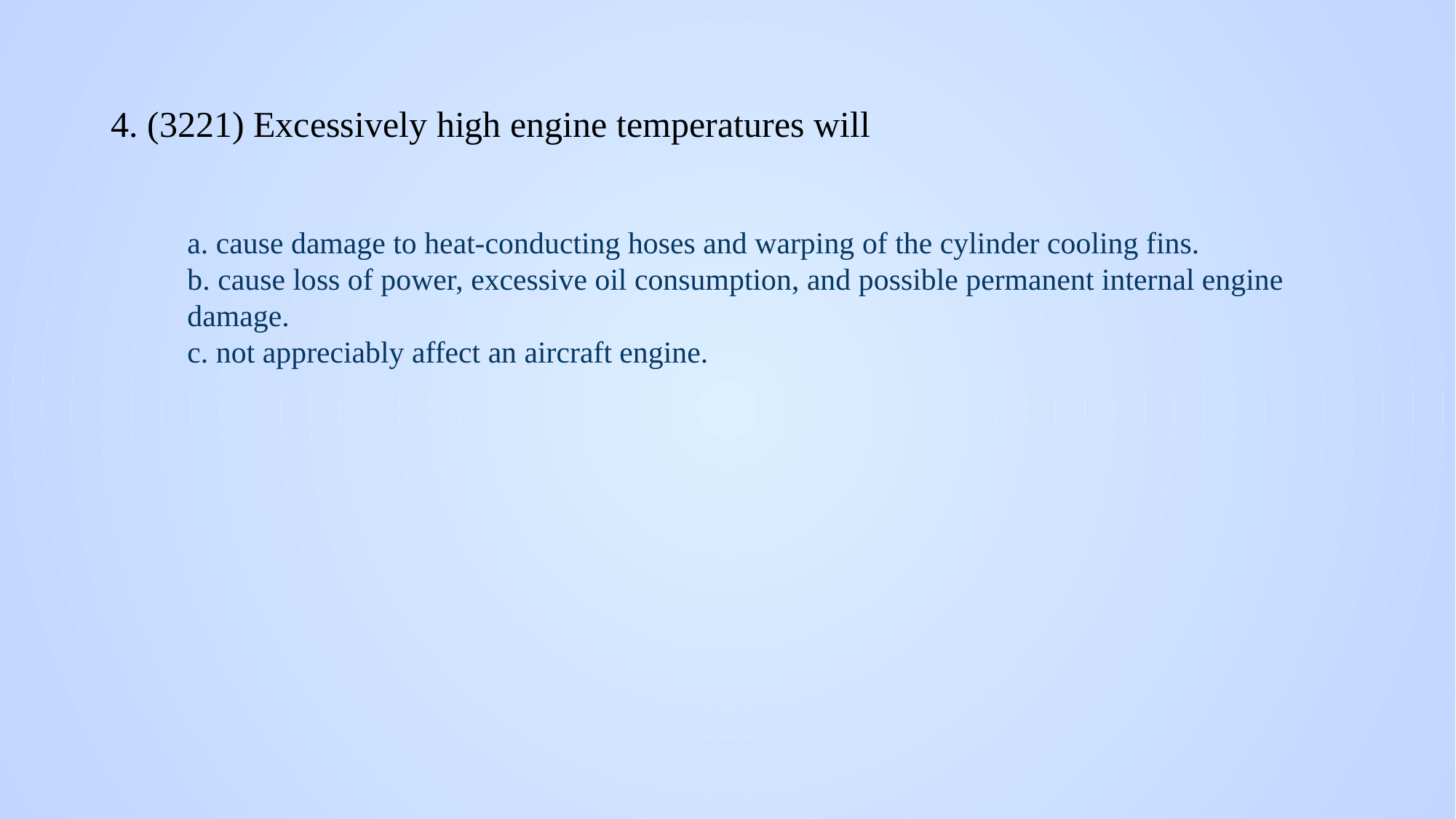

# 4. (3221) Excessively high engine temperatures will
a. cause damage to heat-conducting hoses and warping of the cylinder cooling fins.
b. cause loss of power, excessive oil consumption, and possible permanent internal engine damage.
c. not appreciably affect an aircraft engine.